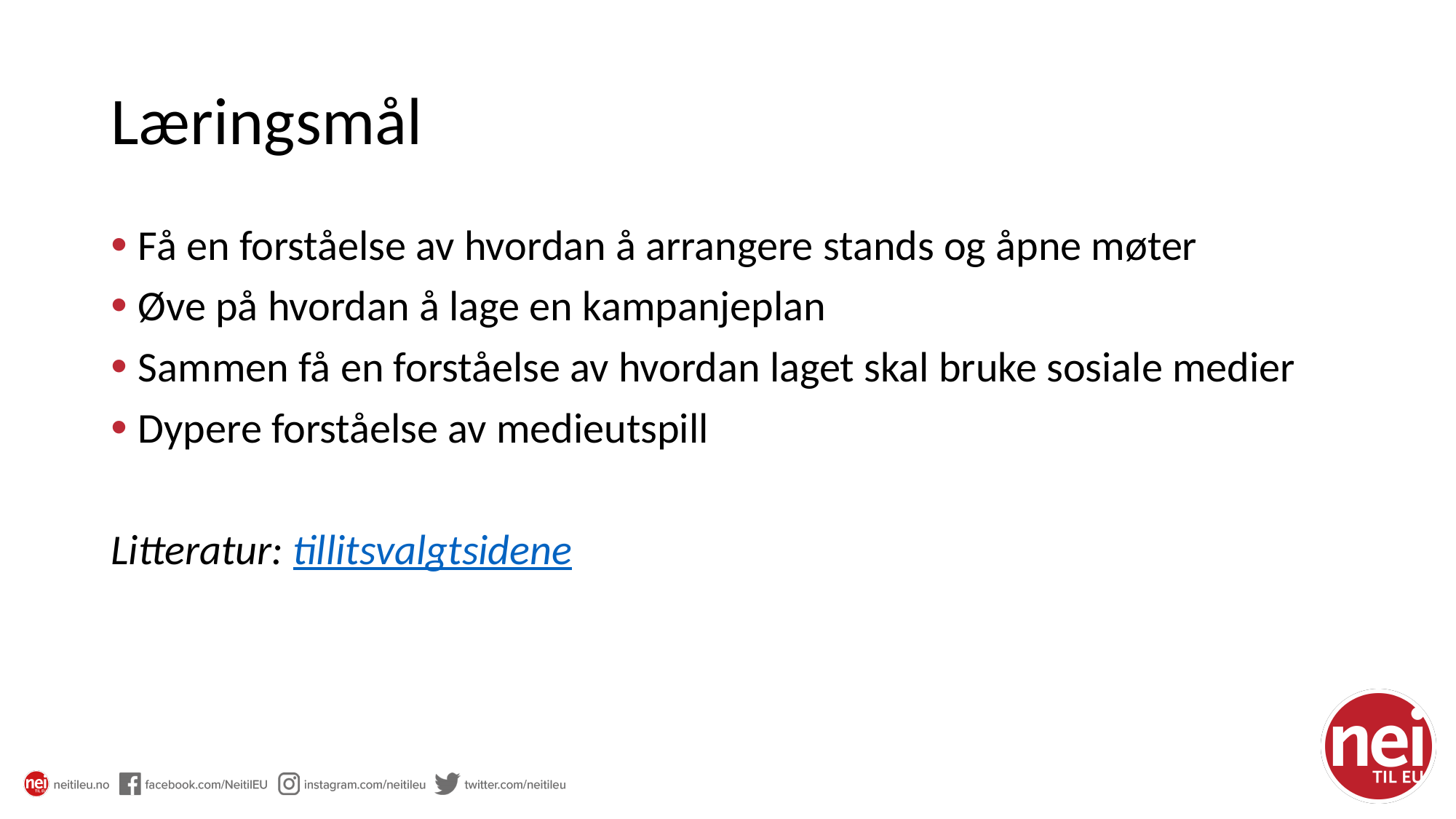

# Læringsmål
Få en forståelse av hvordan å arrangere stands og åpne møter
Øve på hvordan å lage en kampanjeplan
Sammen få en forståelse av hvordan laget skal bruke sosiale medier
Dypere forståelse av medieutspill

Litteratur: tillitsvalgtsidene